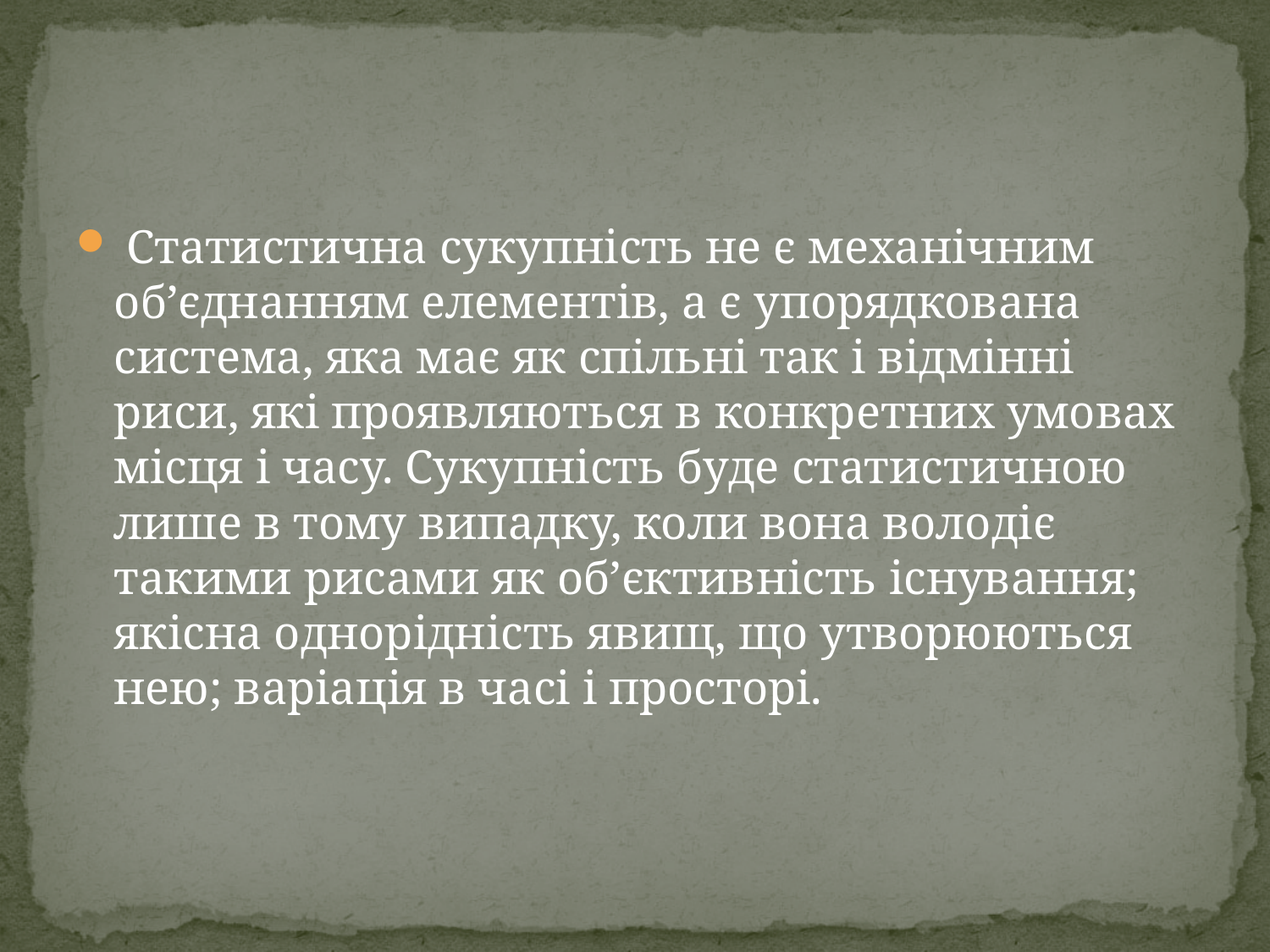

Статистична сукупність не є механічним об’єднанням елементів, а є упорядкована система, яка має як спільні так і відмінні риси, які проявляються в конкретних умовах місця і часу. Сукупність буде статистичною лише в тому випадку, коли вона володіє такими рисами як об’єктивність існування; якісна однорідність явищ, що утворюються нею; варіація в часі і просторі.